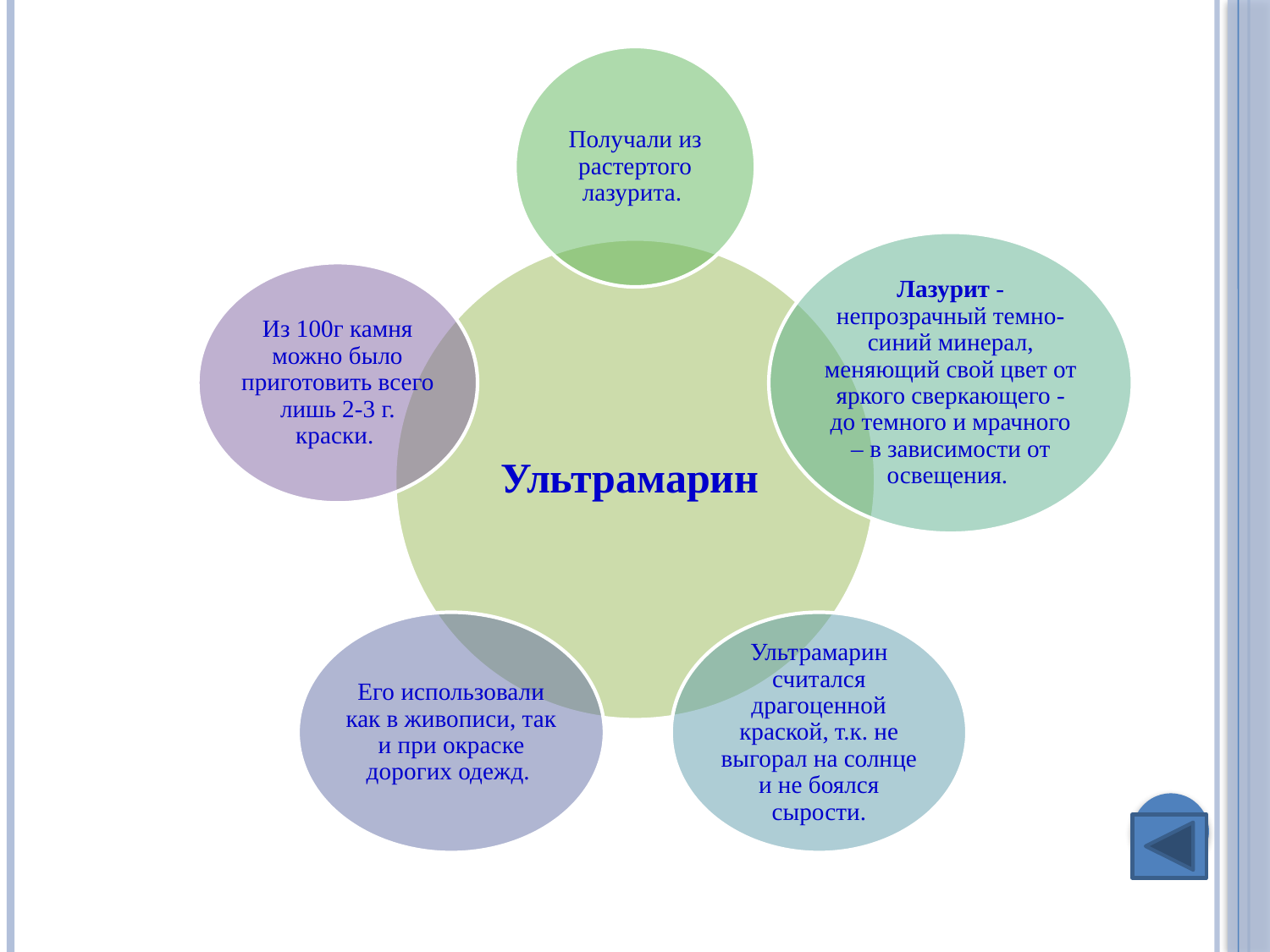

Ультрамарин
Получали из растертого лазурита.
Лазурит - непрозрачный темно-синий минерал, меняющий свой цвет от яркого сверкающего - до темного и мрачного – в зависимости от освещения.
Ультрамарин считался драгоценной краской, т.к. не выгорал на солнце и не боялся сырости.
Его использовали как в живописи, так и при окраске дорогих одежд.
Из 100г камня можно было приготовить всего лишь 2-3 г. краски.